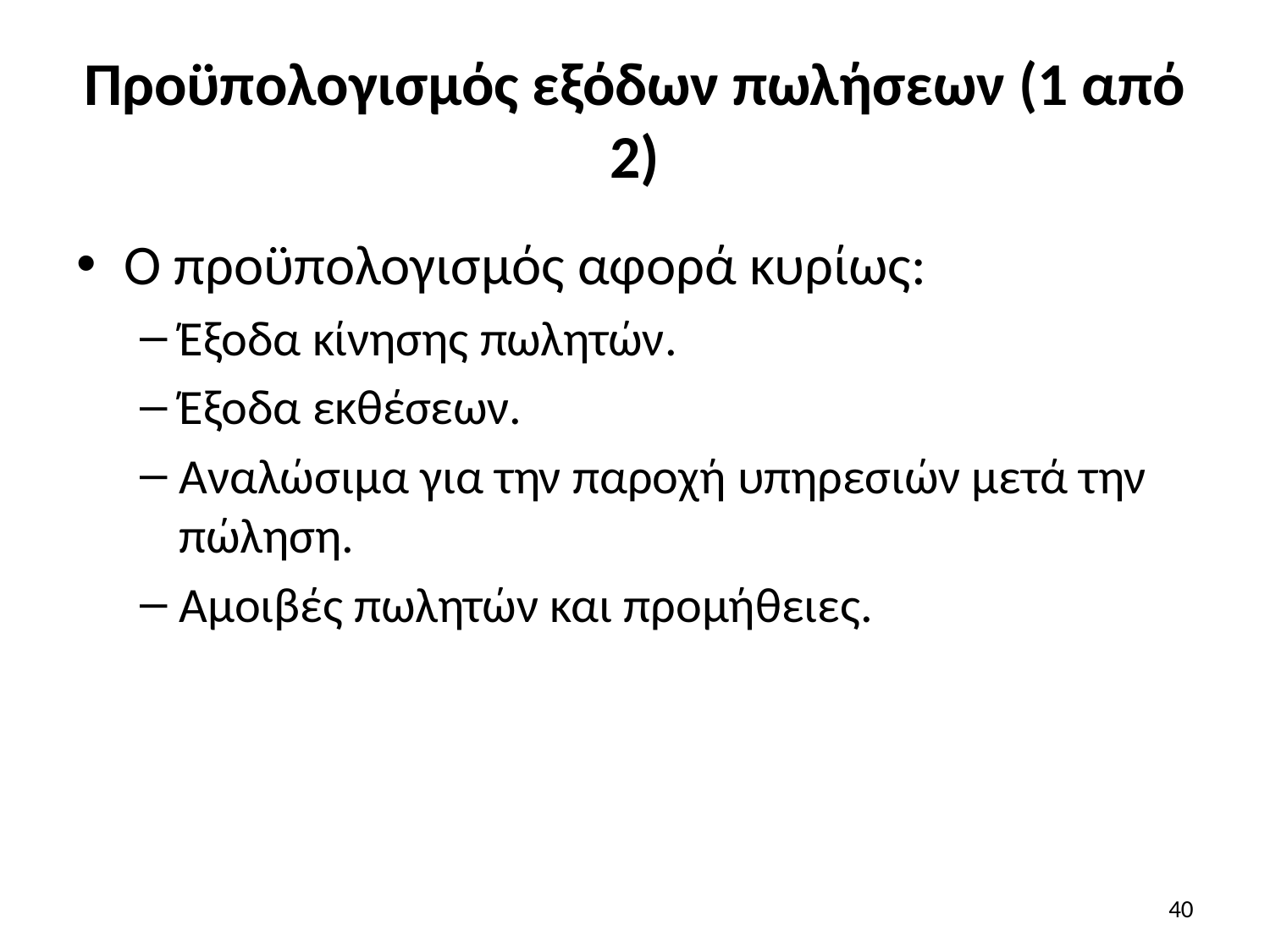

# Προϋπολογισμός εξόδων πωλήσεων (1 από 2)
Ο προϋπολογισμός αφορά κυρίως:
Έξοδα κίνησης πωλητών.
Έξοδα εκθέσεων.
Αναλώσιμα για την παροχή υπηρεσιών μετά την πώληση.
Αμοιβές πωλητών και προμήθειες.

40